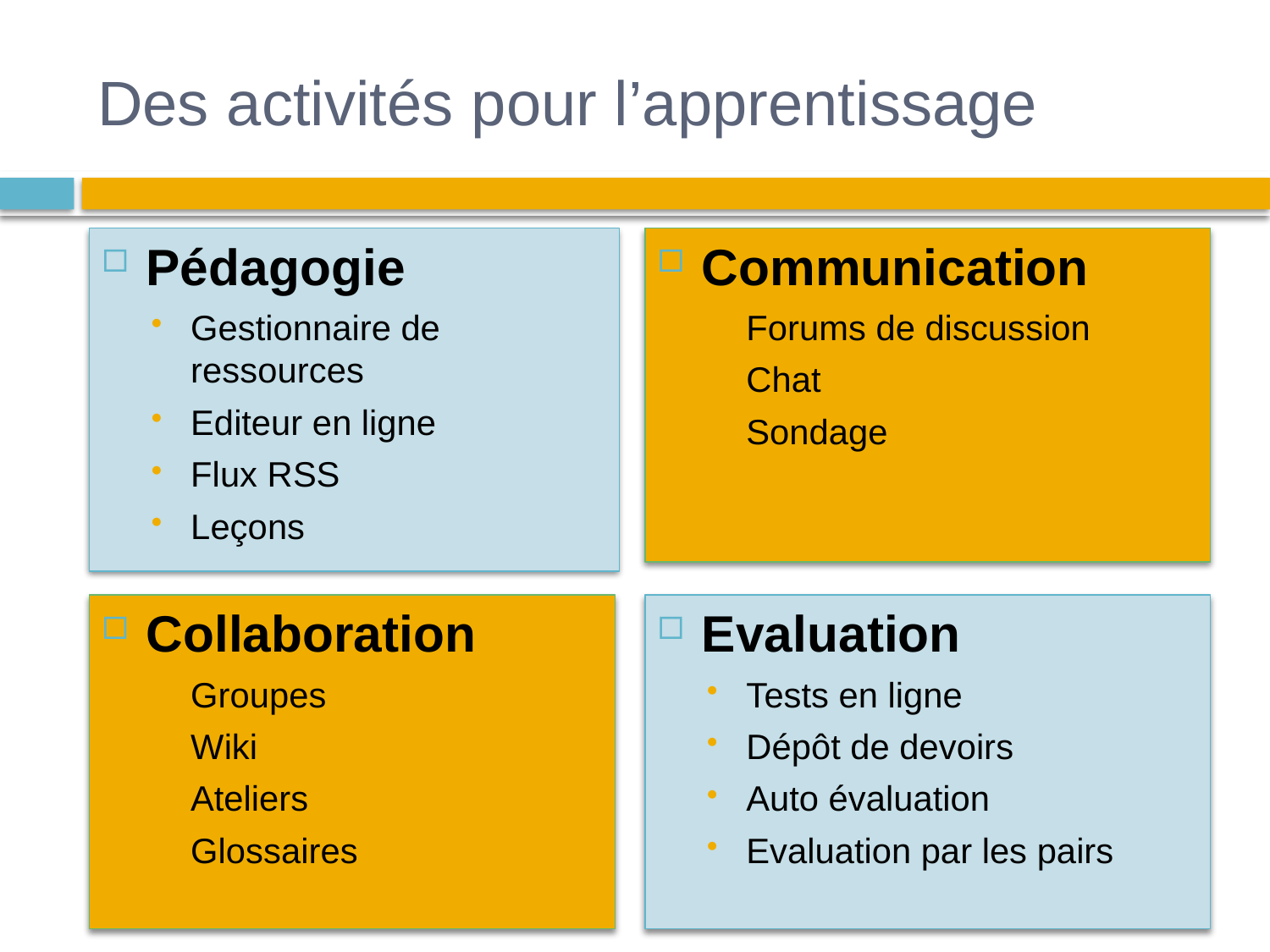

# Des activités pour l’apprentissage
Pédagogie
Gestionnaire de ressources
Editeur en ligne
Flux RSS
Leçons
Communication
Forums de discussion
Chat
Sondage

Collaboration
Groupes
Wiki
Ateliers
Glossaires

Evaluation
Tests en ligne
Dépôt de devoirs
Auto évaluation
Evaluation par les pairs